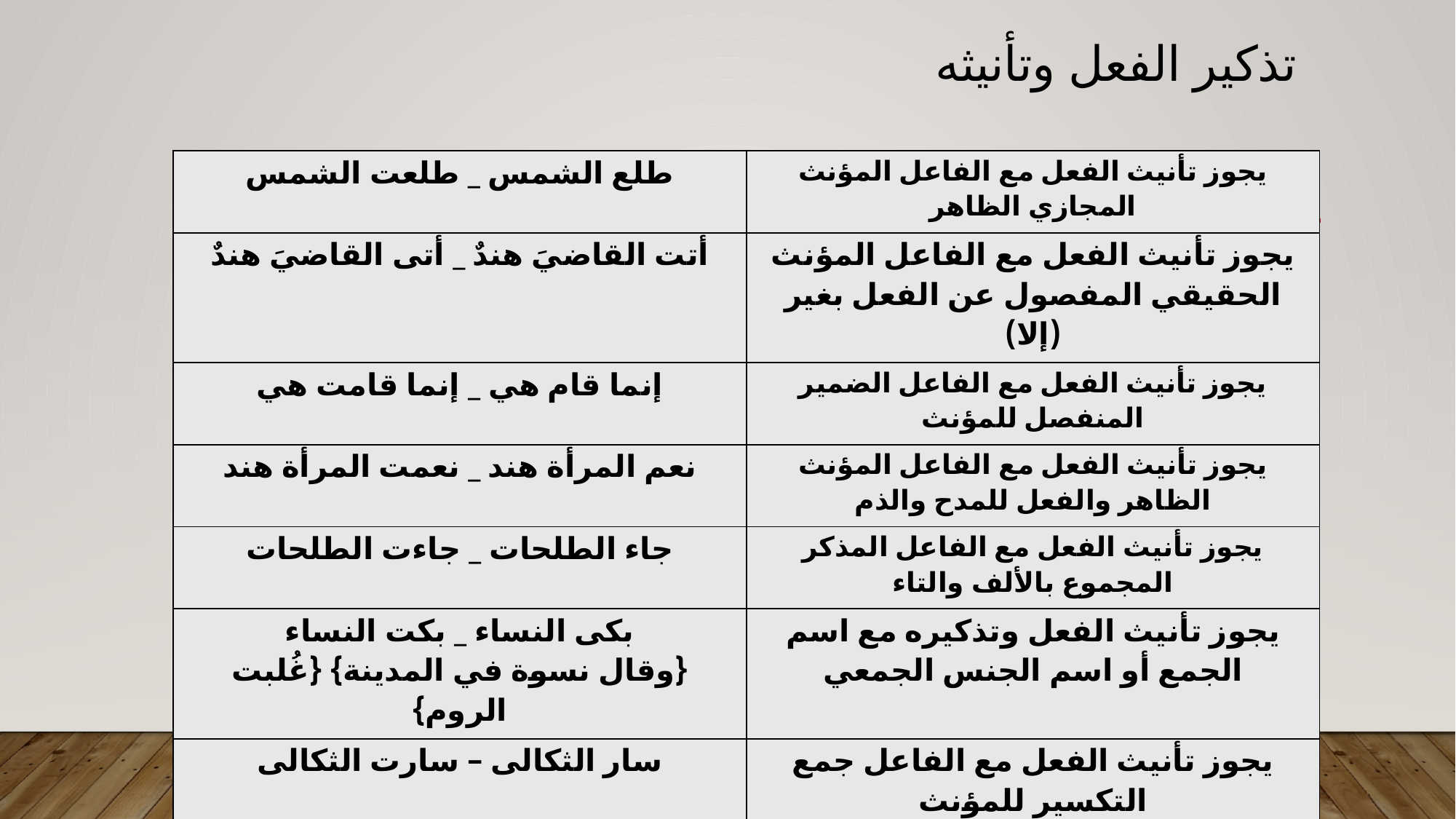

# تذكير الفعل وتأنيثه
| طلع الشمس \_ طلعت الشمس | يجوز تأنيث الفعل مع الفاعل المؤنث المجازي الظاهر |
| --- | --- |
| أتت القاضيَ هندٌ \_ أتى القاضيَ هندٌ | يجوز تأنيث الفعل مع الفاعل المؤنث الحقيقي المفصول عن الفعل بغير (إلا) |
| إنما قام هي \_ إنما قامت هي | يجوز تأنيث الفعل مع الفاعل الضمير المنفصل للمؤنث |
| نعم المرأة هند \_ نعمت المرأة هند | يجوز تأنيث الفعل مع الفاعل المؤنث الظاهر والفعل للمدح والذم |
| جاء الطلحات \_ جاءت الطلحات | يجوز تأنيث الفعل مع الفاعل المذكر المجموع بالألف والتاء |
| بكى النساء \_ بكت النساء {وقال نسوة في المدينة} {غُلبت الروم} | يجوز تأنيث الفعل وتذكيره مع اسم الجمع أو اسم الجنس الجمعي |
| سار الثكالى – سارت الثكالى | يجوز تأنيث الفعل مع الفاعل جمع التكسير للمؤنث |
| جاء الجنود \_ جاءت الجنود | يجوز تأنيث الفعل مع الفاعل جمع التكسير للمذكر |
| الرجال جاؤوا \_ الرجال جاءت | يجوز تأنيث الفعل مع الفاعل الضمير العائد على جمع التكسير للذكور العقلاء |
| قام الهندات \_ قامت الهندات | يجوز تأنيث الفعل مع الفاعل المؤنث جمع مؤنث سالم أو ملحقًا به |
| {قال آمنت أنه لا إله إلا الذي آمنت به بنو إسرائيل} | يجوز تأنيث الفعل مع الفاعل الملحق بجمع المذكر السالم |